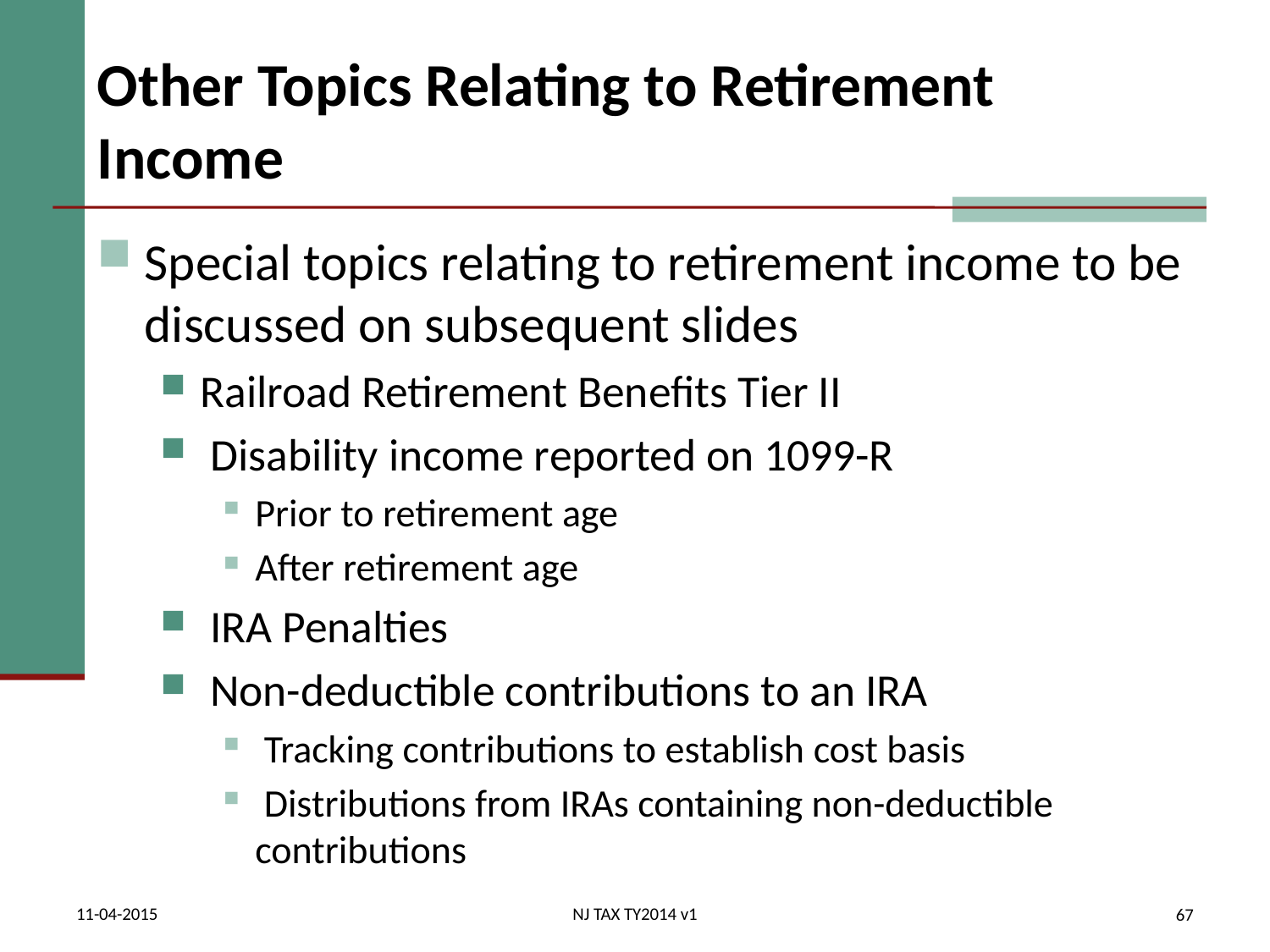

# Other Topics Relating to Retirement Income
Special topics relating to retirement income to be discussed on subsequent slides
Railroad Retirement Benefits Tier II
 Disability income reported on 1099-R
Prior to retirement age
After retirement age
 IRA Penalties
 Non-deductible contributions to an IRA
 Tracking contributions to establish cost basis
 Distributions from IRAs containing non-deductible contributions

11-04-2015
NJ TAX TY2014 v1
67